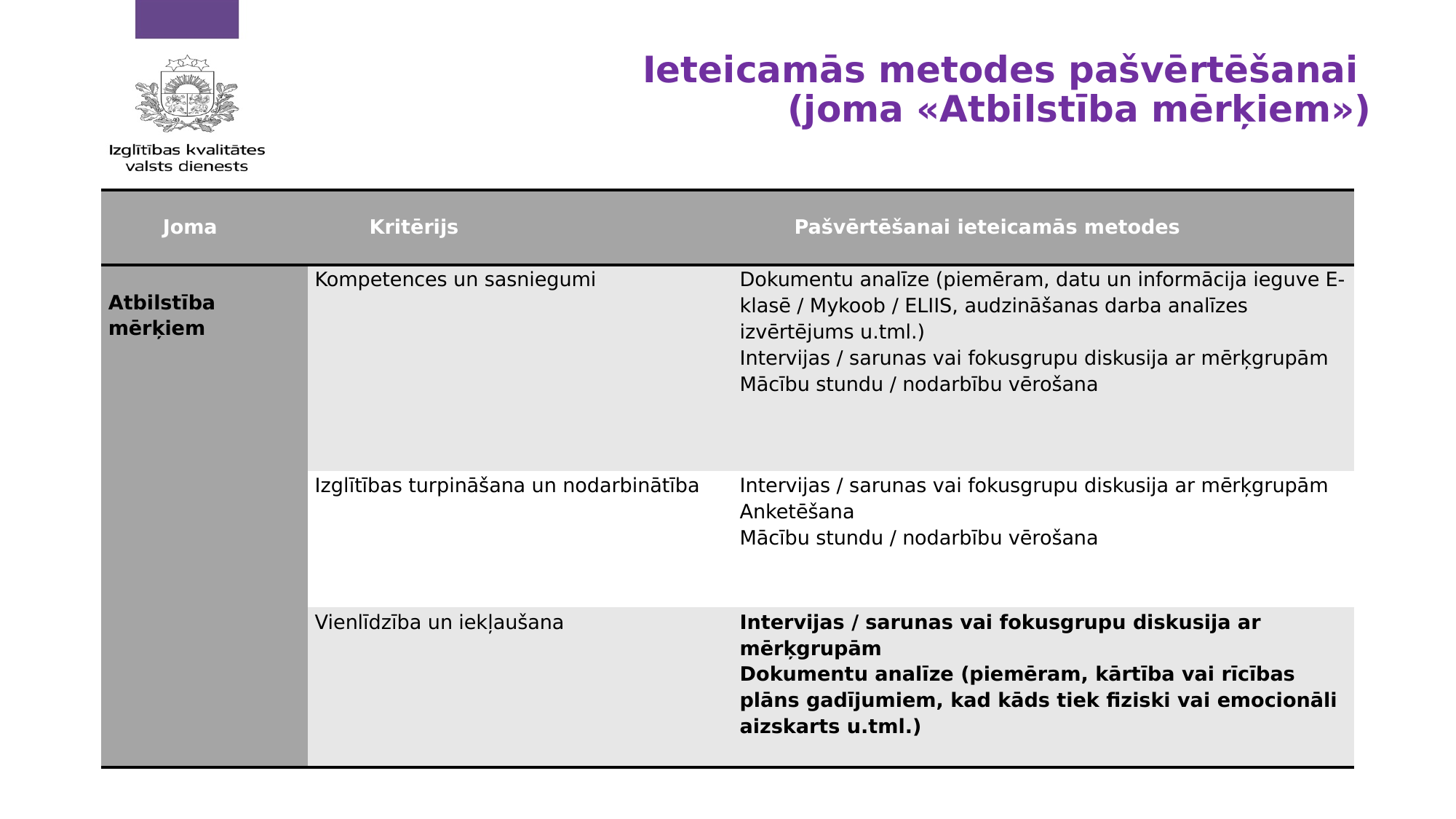

# Ieteicamās metodes pašvērtēšanai (joma «Atbilstība mērķiem»)
| Joma | Kritērijs | Pašvērtēšanai ieteicamās metodes |
| --- | --- | --- |
| Atbilstība mērķiem | Kompetences un sasniegumi | Dokumentu analīze (piemēram, datu un informācija ieguve E-klasē / Mykoob / ELIIS, audzināšanas darba analīzes izvērtējums u.tml.) Intervijas / sarunas vai fokusgrupu diskusija ar mērķgrupām Mācību stundu / nodarbību vērošana |
|  | Izglītības turpināšana un nodarbinātība | Intervijas / sarunas vai fokusgrupu diskusija ar mērķgrupām Anketēšana Mācību stundu / nodarbību vērošana |
|  | Vienlīdzība un iekļaušana | Intervijas / sarunas vai fokusgrupu diskusija ar mērķgrupām Dokumentu analīze (piemēram, kārtība vai rīcības plāns gadījumiem, kad kāds tiek fiziski vai emocionāli aizskarts u.tml.) |